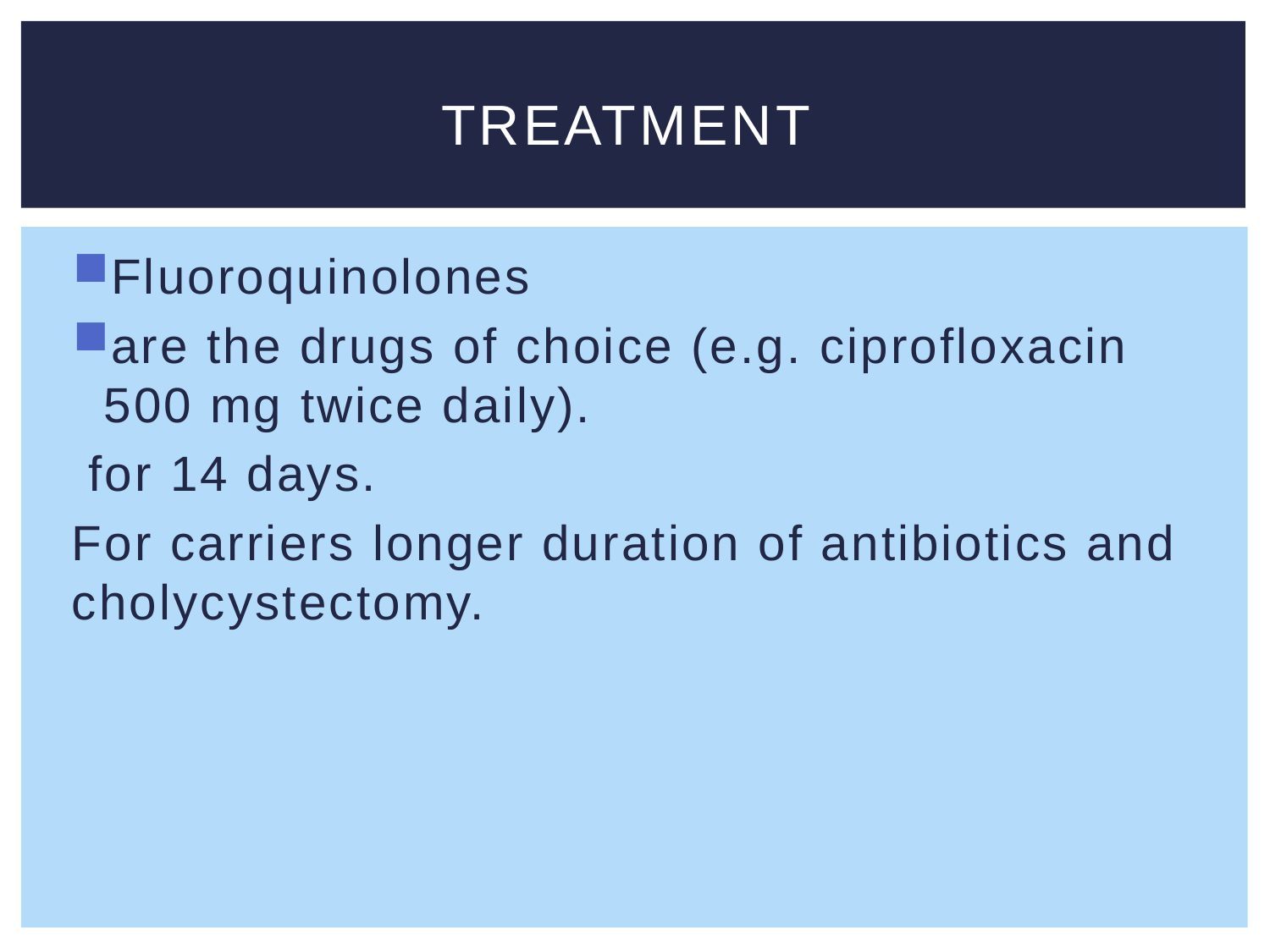

# Treatment
Fluoroquinolones
are the drugs of choice (e.g. ciprofloxacin 500 mg twice daily).
 for 14 days.
For carriers longer duration of antibiotics and cholycystectomy.